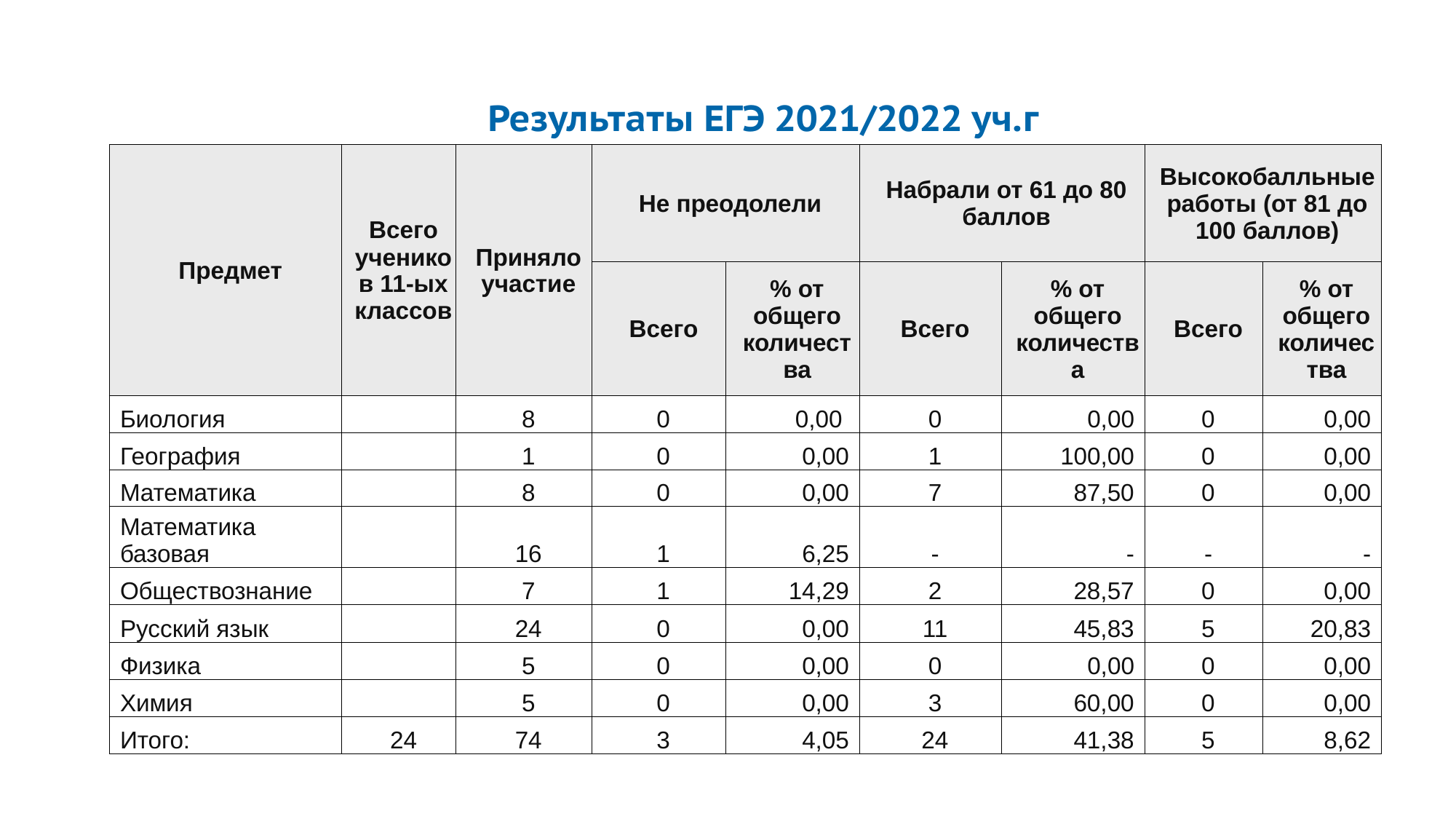

Результаты ЕГЭ 2021/2022 уч.г
| Предмет | Всего учеников 11-ых классов | Приняло участие | Не преодолели |  | Набрали от 61 до 80 баллов |  | Высокобалльные работы (от 81 до 100 баллов) |  |
| --- | --- | --- | --- | --- | --- | --- | --- | --- |
|  |  |  | Всего | % от общего количества | Всего | % от общего количества | Всего | % от общего количества |
| Биология |  | 8 | 0 | 0,00 | 0 | 0,00 | 0 | 0,00 |
| География |  | 1 | 0 | 0,00 | 1 | 100,00 | 0 | 0,00 |
| Математика |  | 8 | 0 | 0,00 | 7 | 87,50 | 0 | 0,00 |
| Математика базовая |  | 16 | 1 | 6,25 | - | - | - | - |
| Обществознание |  | 7 | 1 | 14,29 | 2 | 28,57 | 0 | 0,00 |
| Русский язык |  | 24 | 0 | 0,00 | 11 | 45,83 | 5 | 20,83 |
| Физика |  | 5 | 0 | 0,00 | 0 | 0,00 | 0 | 0,00 |
| Химия |  | 5 | 0 | 0,00 | 3 | 60,00 | 0 | 0,00 |
| Итого: | 24 | 74 | 3 | 4,05 | 24 | 41,38 | 5 | 8,62 |